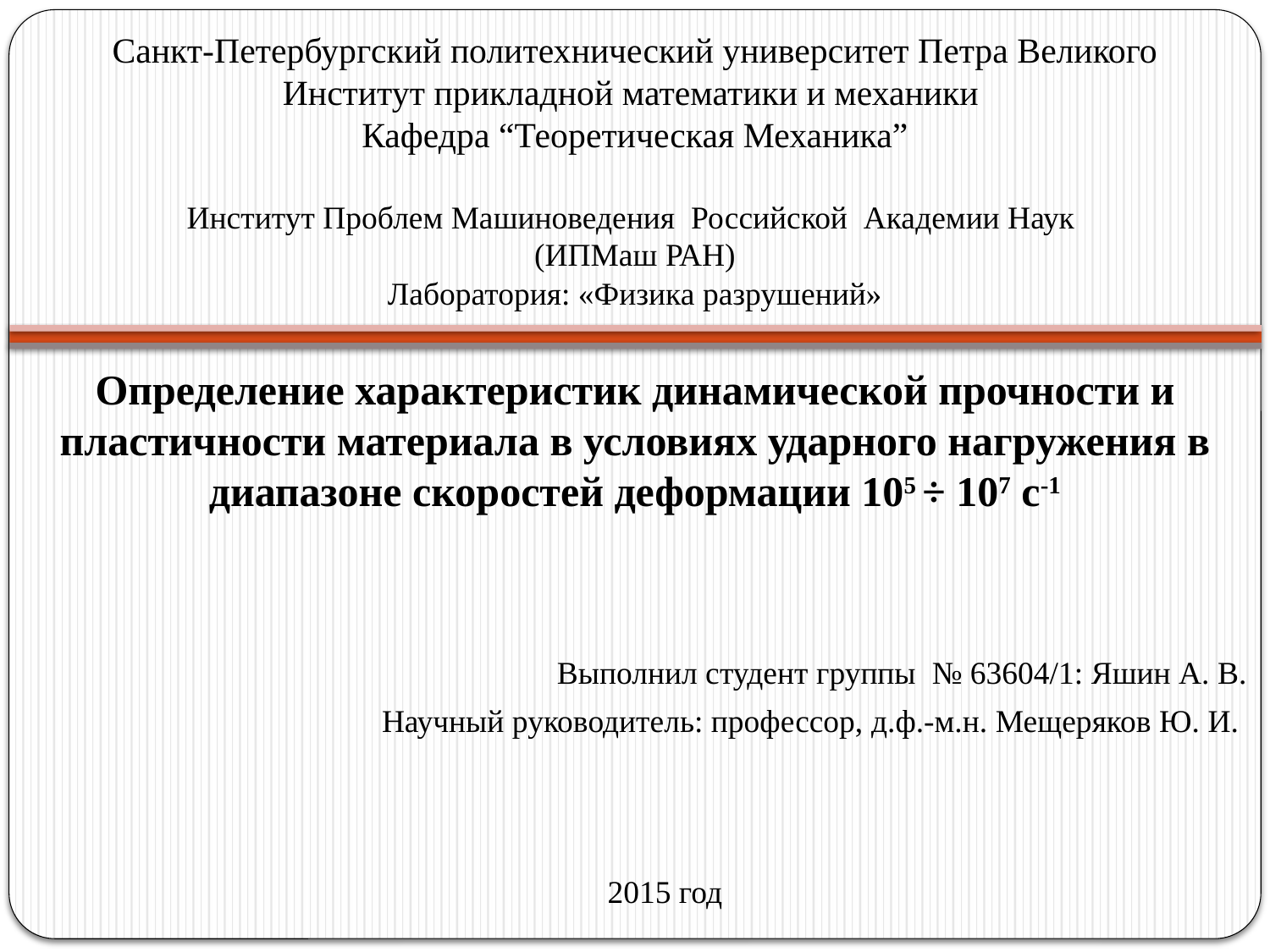

# Санкт-Петербургский политехнический университет Петра Великого Институт прикладной математики и механики Кафедра “Теоретическая Механика” Институт Проблем Машиноведения  Российской  Академии Наук (ИПМаш РАН) Лаборатория: «Физика разрушений»
Определение характеристик динамической прочности и пластичности материала в условиях ударного нагружения в диапазоне скоростей деформации 105 ÷ 107 с-1

Выполнил студент группы  № 63604/1: Яшин А. В.
Научный руководитель: профессор, д.ф.-м.н. Мещеряков Ю. И.

2015 год